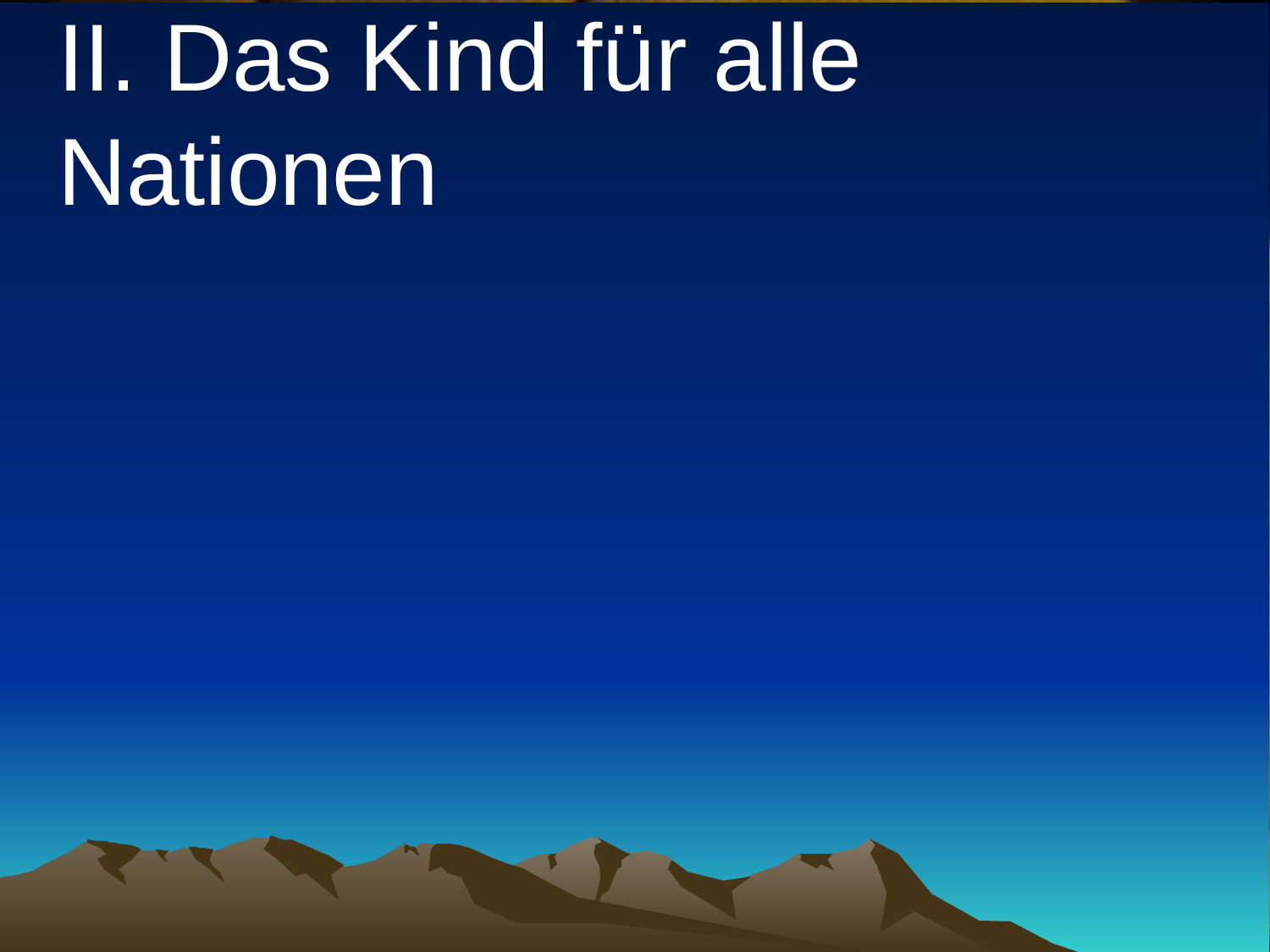

# II. Das Kind für alle Nationen